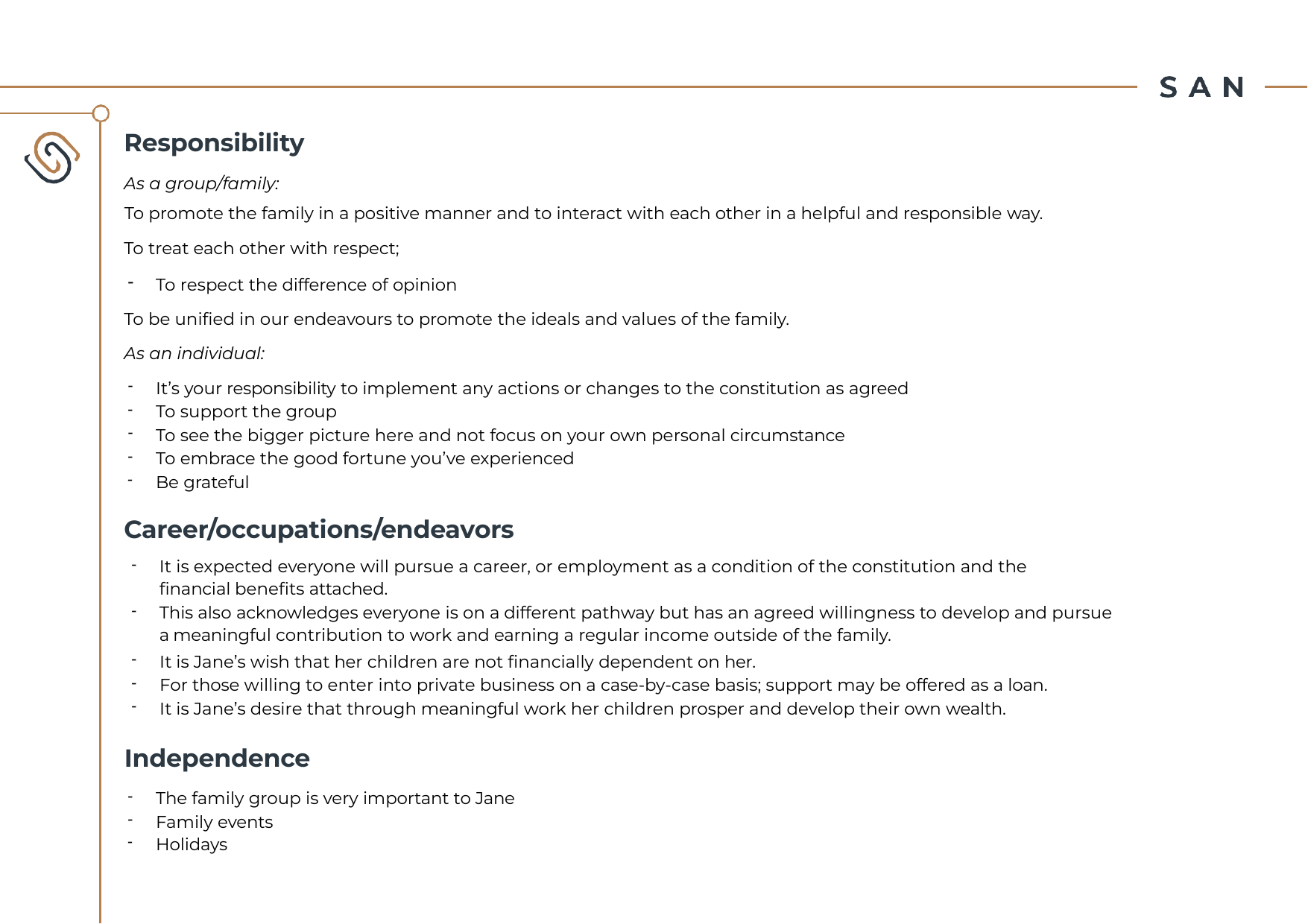

Responsibility
As a group/family:
To promote the family in a positive manner and to interact with each other in a helpful and responsible way.
To treat each other with respect;

To respect the difference of opinion
To be unified in our endeavours to promote the ideals and values of the family.
As an individual:
It’s your responsibility to implement any actions or changes to the constitution as agreed
To support the group
To see the bigger picture here and not focus on your own personal circumstance
To embrace the good fortune you’ve experienced
Be grateful

Career/occupations/endeavors
It is expected everyone will pursue a career, or employment as a condition of the constitution and the financial benefits attached.
This also acknowledges everyone is on a different pathway but has an agreed willingness to develop and pursue a meaningful contribution to work and earning a regular income outside of the family.
It is Jane’s wish that her children are not financially dependent on her.
For those willing to enter into private business on a case-by-case basis; support may be offered as a loan.
It is Jane’s desire that through meaningful work her children prosper and develop their own wealth.

Independence
The family group is very important to Jane
Family events
Holidays